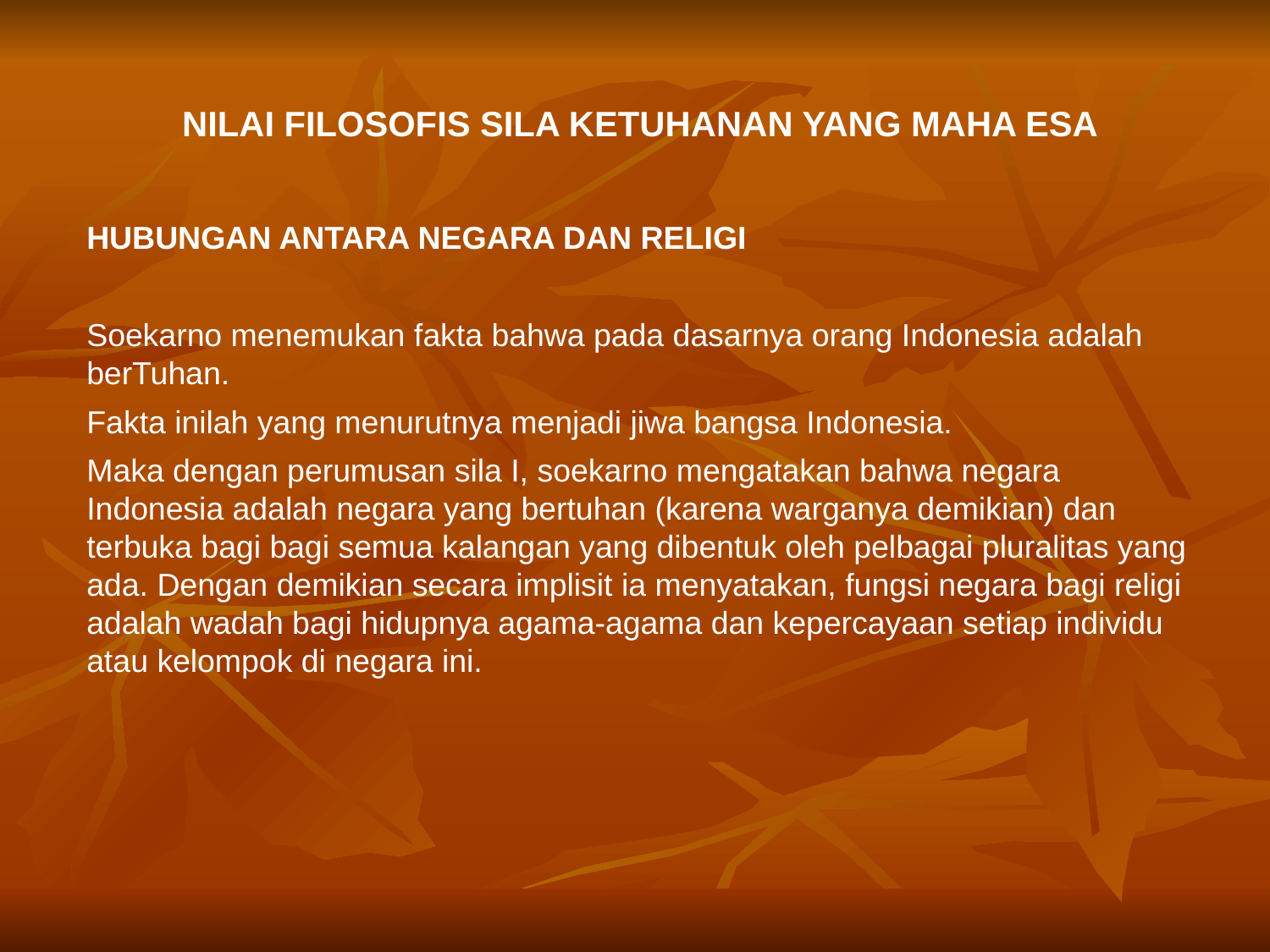

NILAI FILOSOFIS SILA KETUHANAN YANG MAHA ESA

HUBUNGAN ANTARA NEGARA DAN RELIGI

Soekarno menemukan fakta bahwa pada dasarnya orang Indonesia adalah berTuhan.
Fakta inilah yang menurutnya menjadi jiwa bangsa Indonesia.
Maka dengan perumusan sila I, soekarno mengatakan bahwa negara Indonesia adalah negara yang bertuhan (karena warganya demikian) dan terbuka bagi bagi semua kalangan yang dibentuk oleh pelbagai pluralitas yang ada. Dengan demikian secara implisit ia menyatakan, fungsi negara bagi religi adalah wadah bagi hidupnya agama-agama dan kepercayaan setiap individu atau kelompok di negara ini.